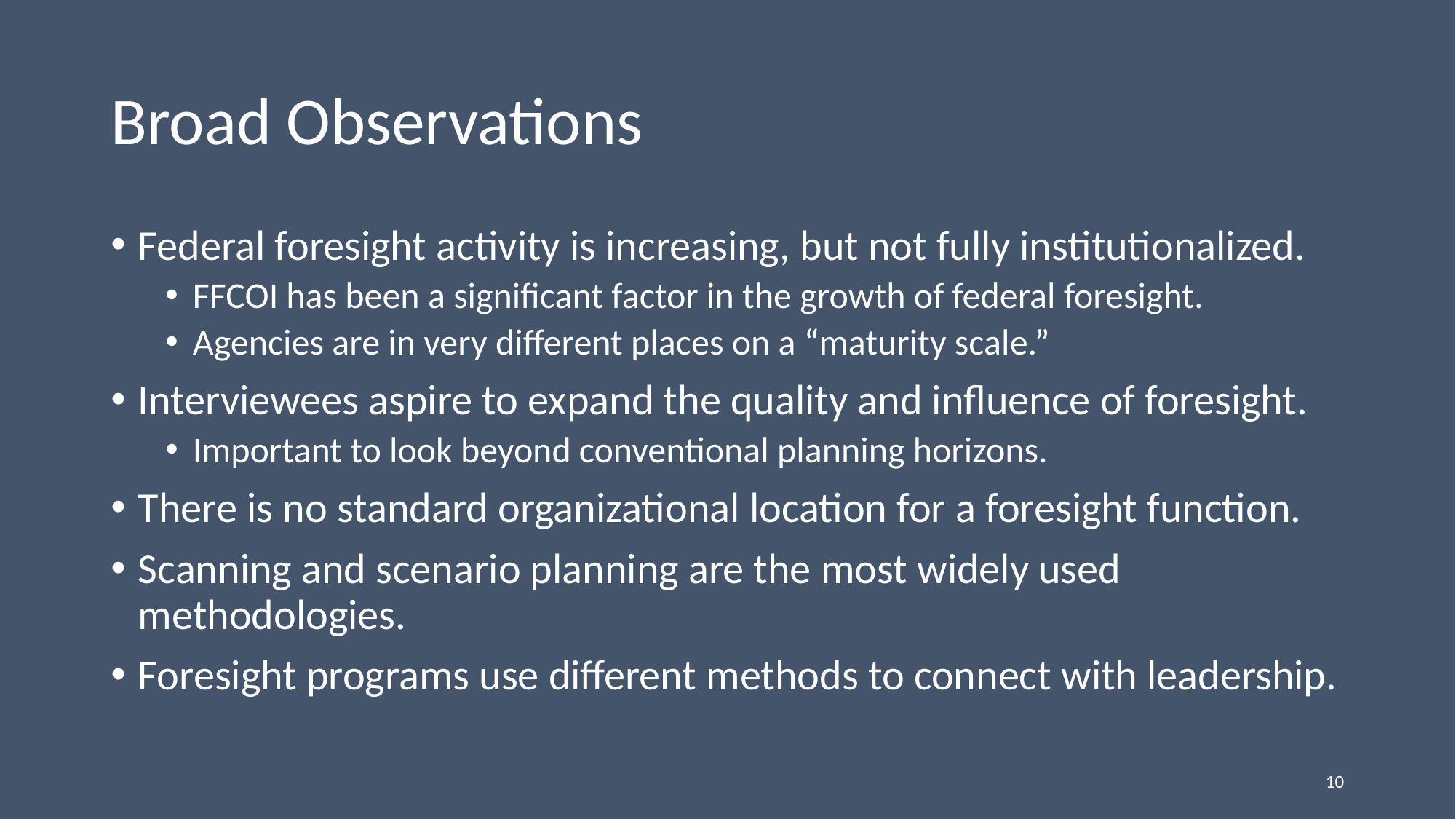

# Broad Observations
Federal foresight activity is increasing, but not fully institutionalized.
FFCOI has been a significant factor in the growth of federal foresight.
Agencies are in very different places on a “maturity scale.”
Interviewees aspire to expand the quality and influence of foresight.
Important to look beyond conventional planning horizons.
There is no standard organizational location for a foresight function.
Scanning and scenario planning are the most widely used methodologies.
Foresight programs use different methods to connect with leadership.
10